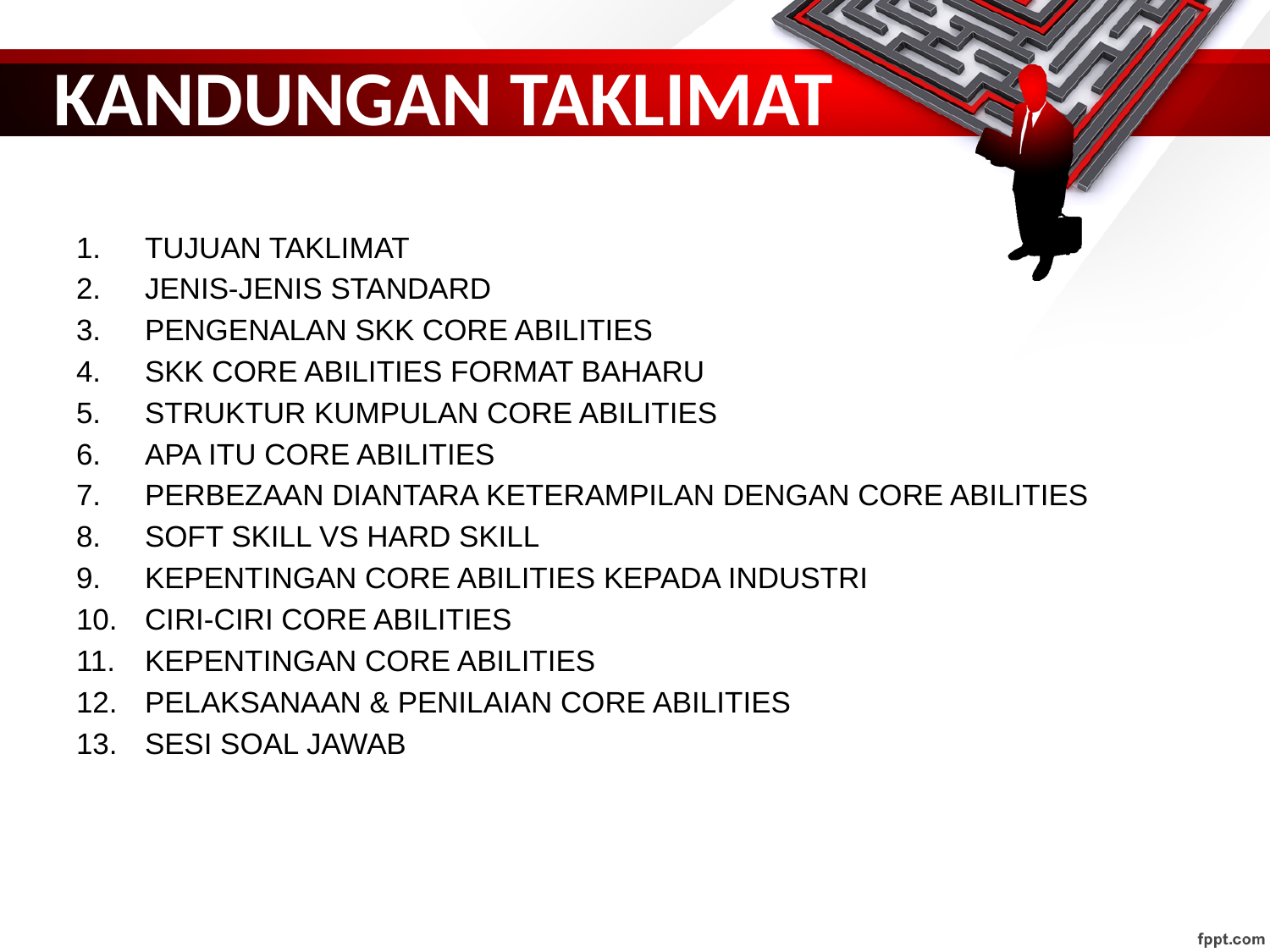

# KANDUNGAN TAKLIMAT
TUJUAN TAKLIMAT
JENIS-JENIS STANDARD
PENGENALAN SKK CORE ABILITIES
SKK CORE ABILITIES FORMAT BAHARU
STRUKTUR KUMPULAN CORE ABILITIES
APA ITU CORE ABILITIES
PERBEZAAN DIANTARA KETERAMPILAN DENGAN CORE ABILITIES
SOFT SKILL VS HARD SKILL
KEPENTINGAN CORE ABILITIES KEPADA INDUSTRI
CIRI-CIRI CORE ABILITIES
KEPENTINGAN CORE ABILITIES
PELAKSANAAN & PENILAIAN CORE ABILITIES
SESI SOAL JAWAB